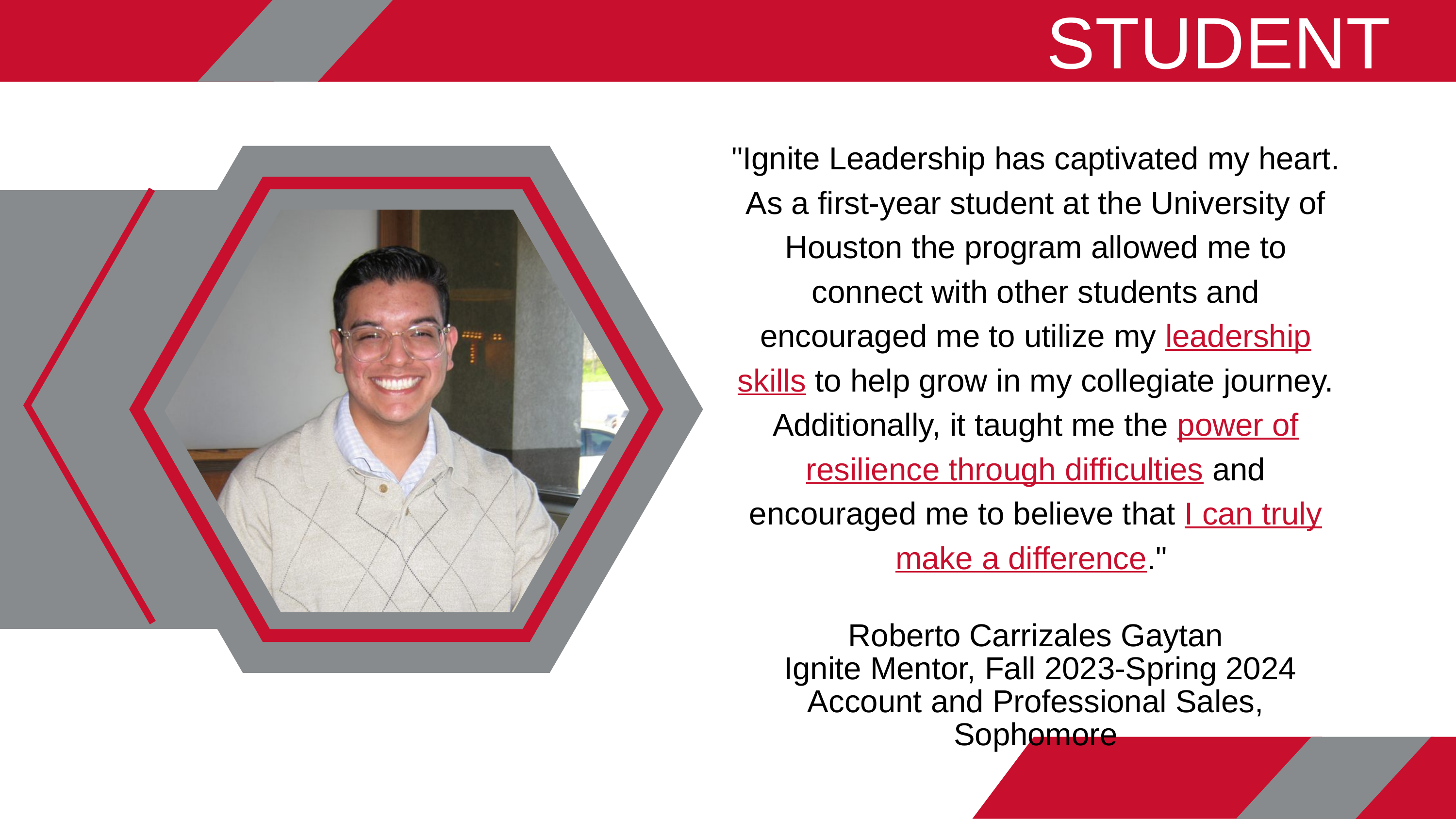

STUDENT EXPERIENCE
"Ignite Leadership has captivated my heart. As a first-year student at the University of Houston the program allowed me to connect with other students and encouraged me to utilize my leadership skills to help grow in my collegiate journey. Additionally, it taught me the power of resilience through difficulties and encouraged me to believe that I can truly make a difference."

Roberto Carrizales Gaytan
 Ignite Mentor, Fall 2023-Spring 2024
Account and Professional Sales, Sophomore